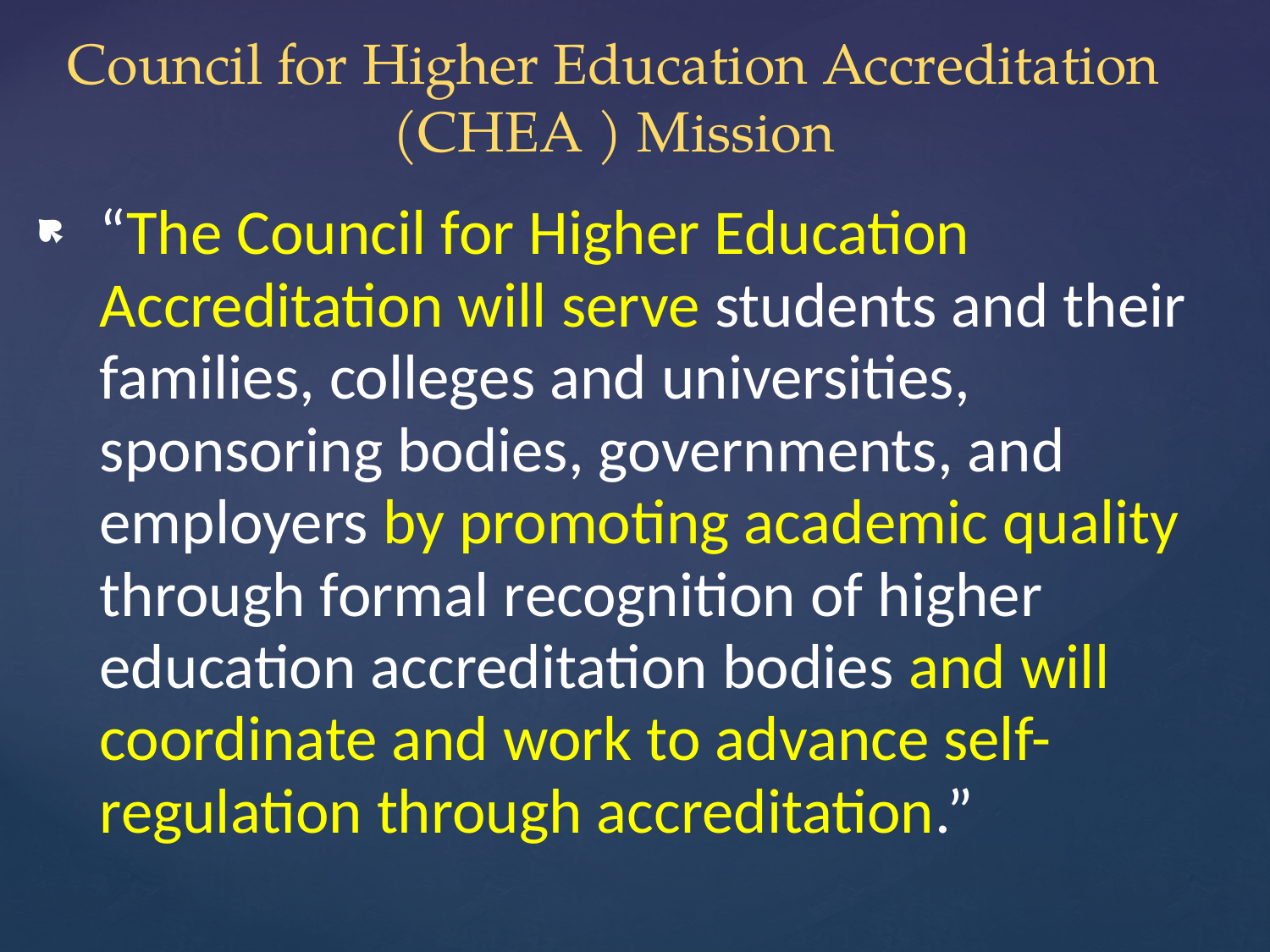

# Council for Higher Education Accreditation (CHEA ) Mission
“The Council for Higher Education Accreditation will serve students and their families, colleges and universities, sponsoring bodies, governments, and employers by promoting academic quality through formal recognition of higher education accreditation bodies and will coordinate and work to advance self-regulation through accreditation.”